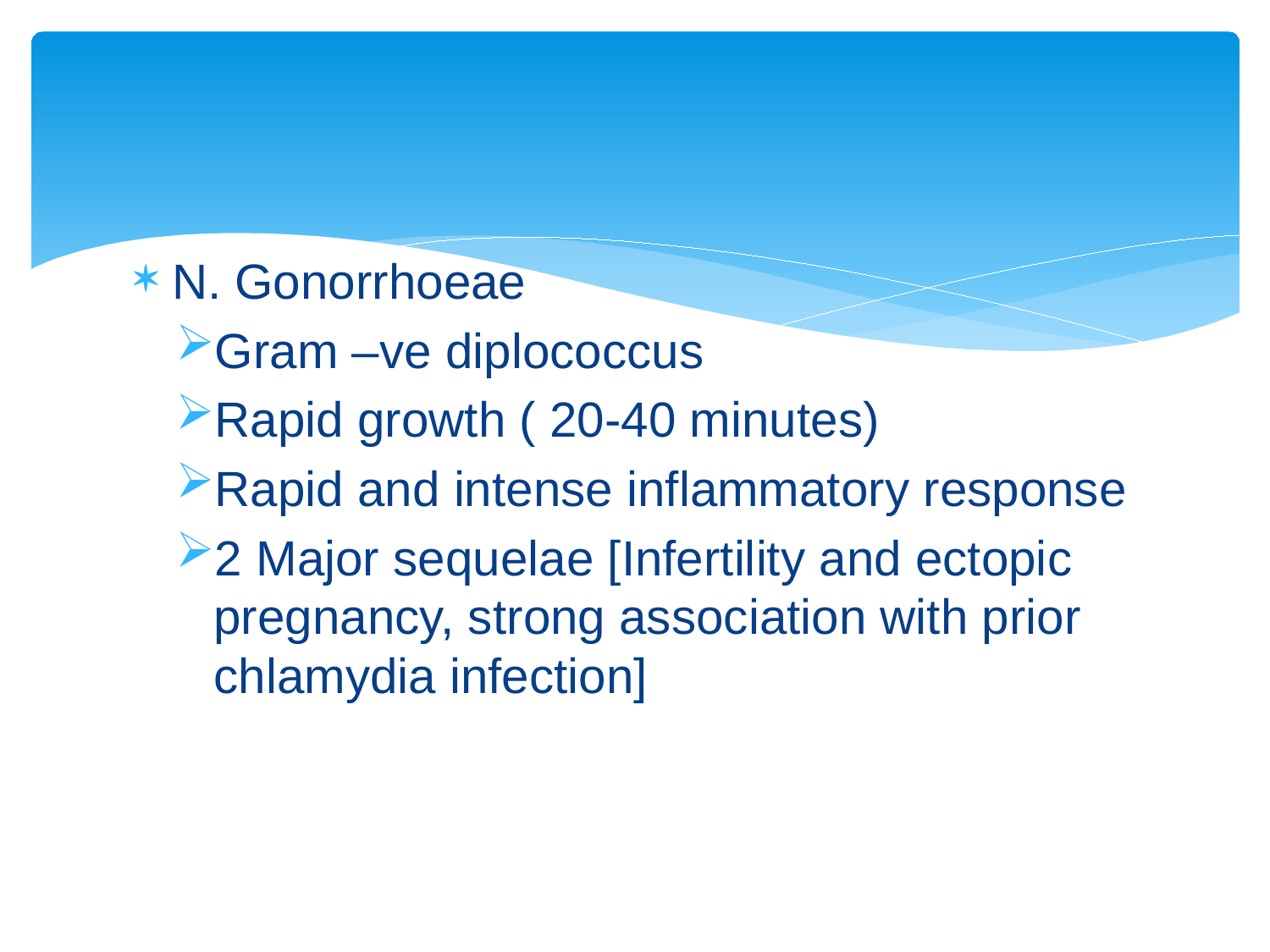

N. Gonorrhoeae
Gram –ve diplococcus
Rapid growth ( 20-40 minutes)
Rapid and intense inflammatory response
2 Major sequelae [Infertility and ectopic pregnancy, strong association with prior chlamydia infection]